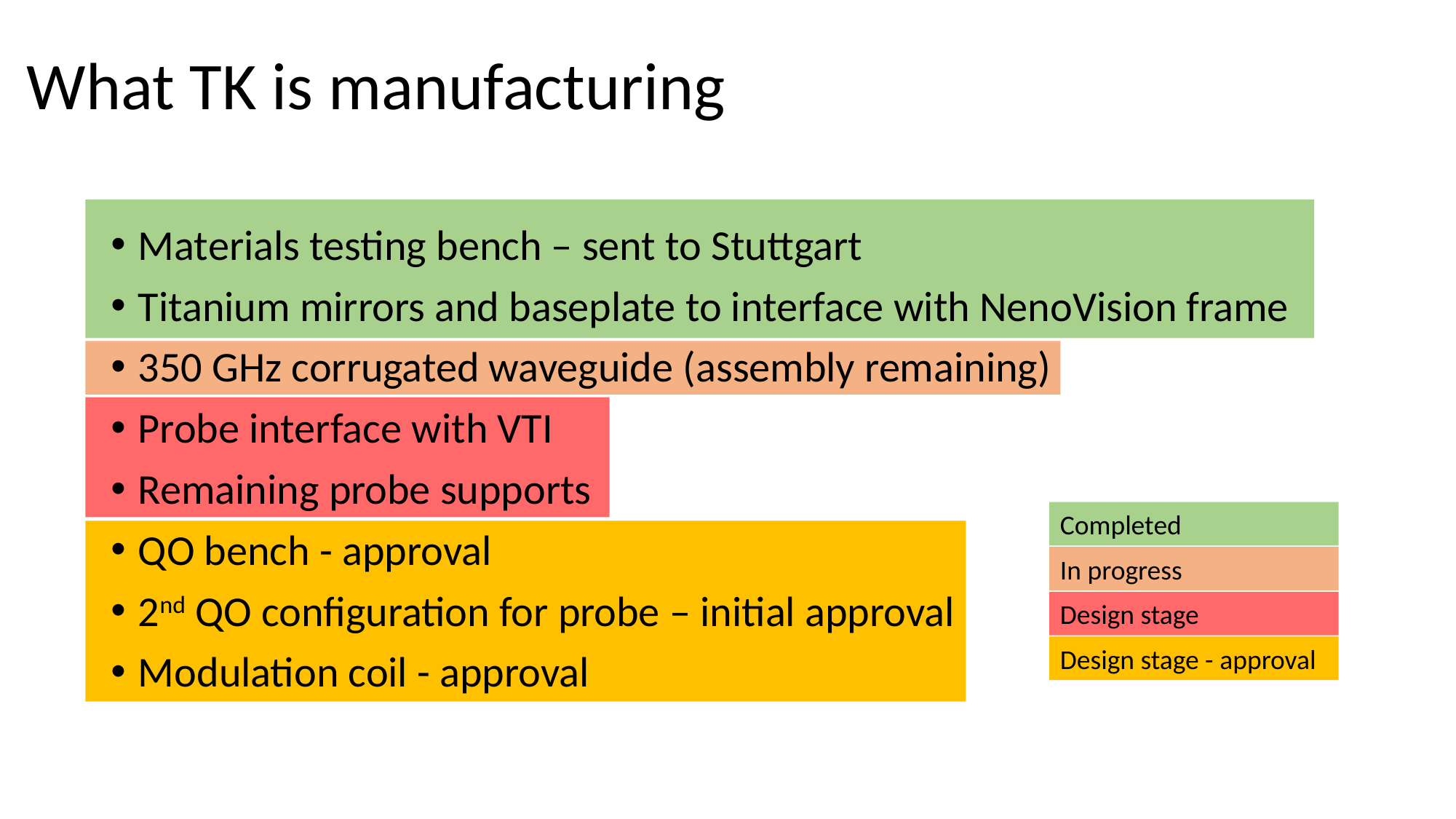

# What TK is manufacturing

Materials testing bench – sent to Stuttgart
Titanium mirrors and baseplate to interface with NenoVision frame
350 GHz corrugated waveguide (assembly remaining)
Probe interface with VTI
Remaining probe supports
QO bench - approval
2nd QO configuration for probe – initial approval
Modulation coil - approval

Completed

In progress
Design stage
Design stage - approval